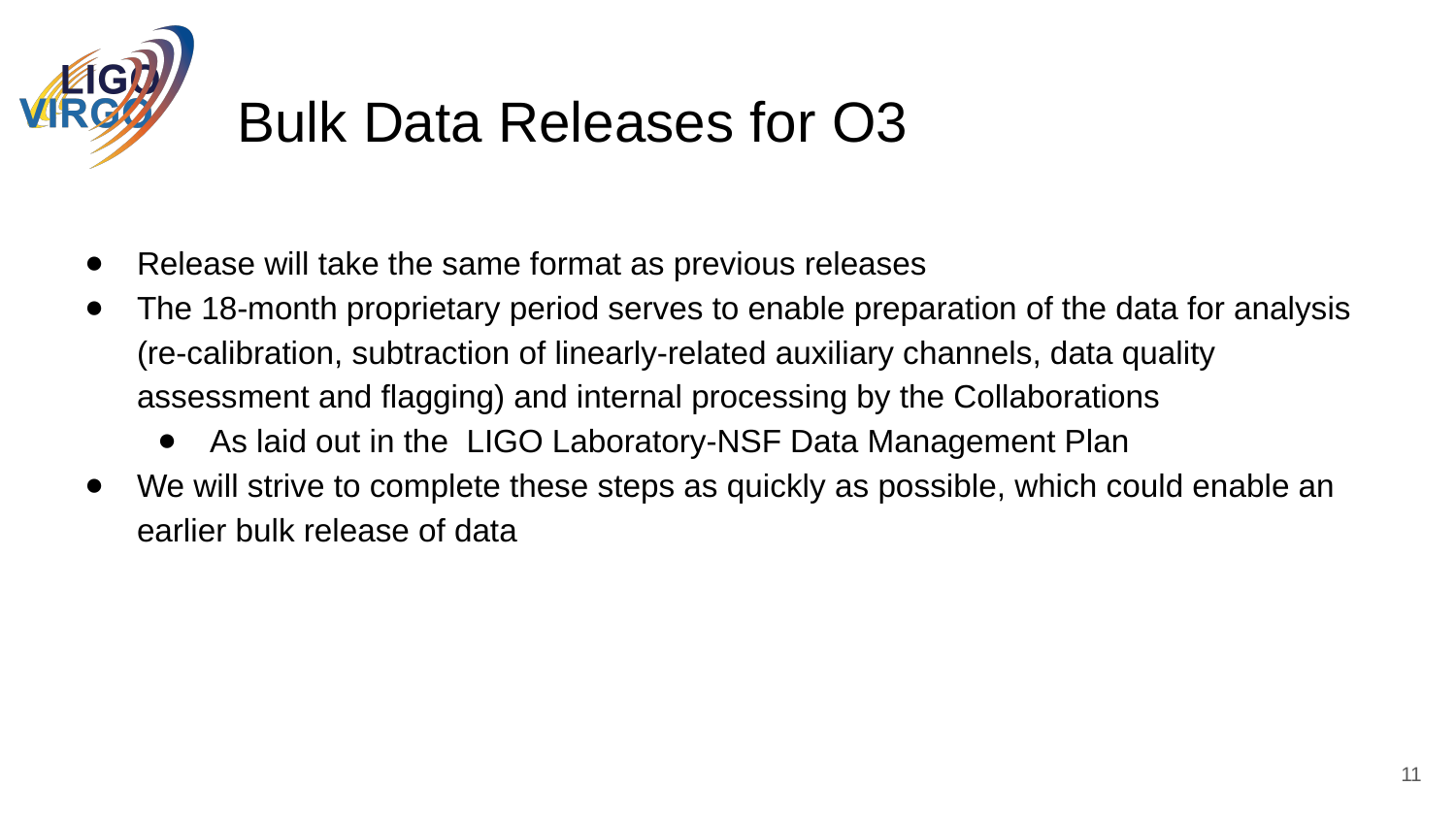

# Bulk Data Releases for O3

Release will take the same format as previous releases
The 18-month proprietary period serves to enable preparation of the data for analysis (re-calibration, subtraction of linearly-related auxiliary channels, data quality assessment and flagging) and internal processing by the Collaborations
As laid out in the  LIGO Laboratory-NSF Data Management Plan
We will strive to complete these steps as quickly as possible, which could enable an earlier bulk release of data
11